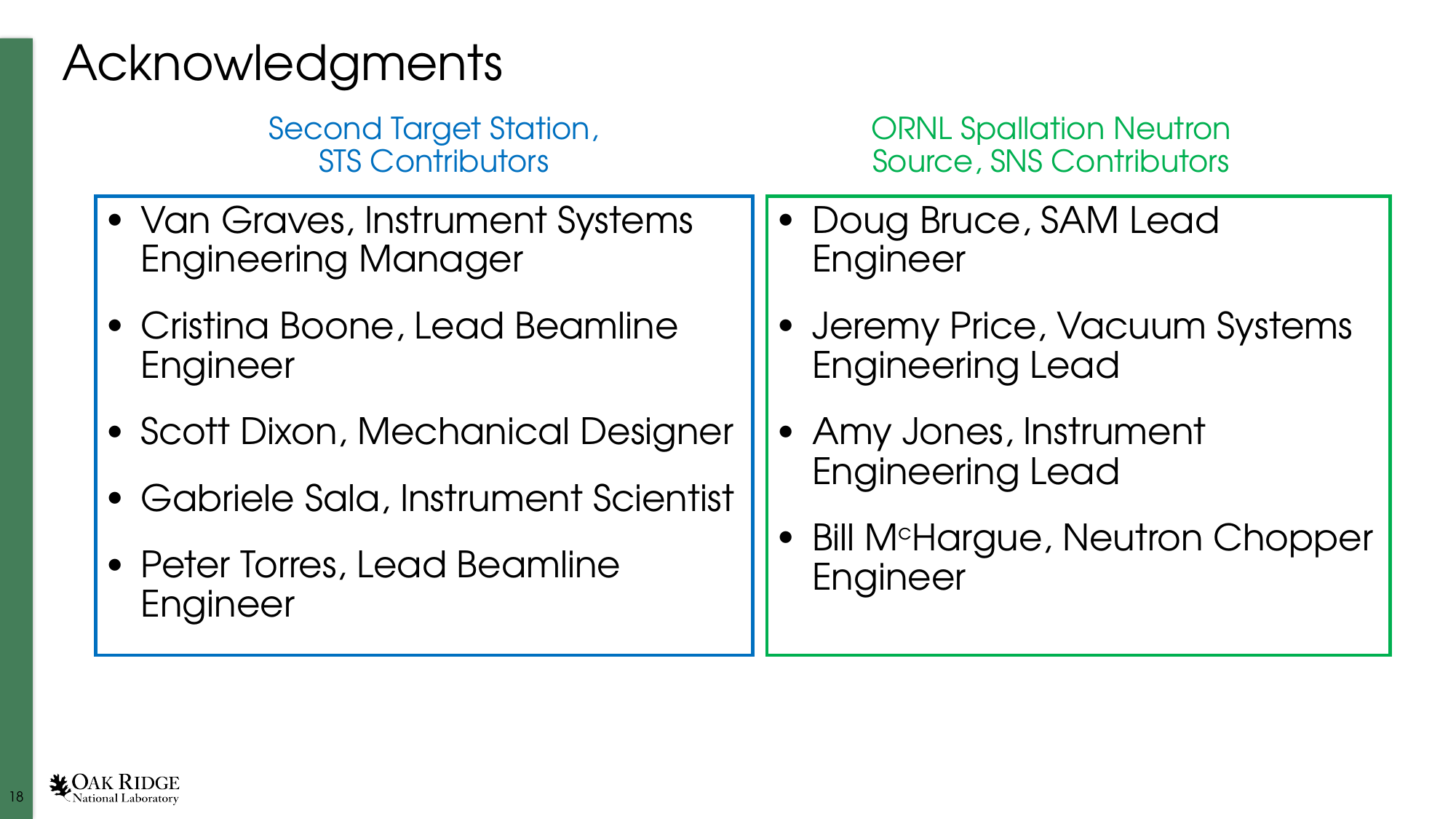

# Acknowledgments
ORNL Spallation Neutron Source, SNS Contributors
Second Target Station, STS Contributors
Van Graves, Instrument Systems Engineering Manager
Cristina Boone, Lead Beamline Engineer
Scott Dixon, Mechanical Designer
Gabriele Sala, Instrument Scientist
Peter Torres, Lead Beamline Engineer
Doug Bruce, SAM Lead Engineer
Jeremy Price, Vacuum Systems Engineering Lead
Amy Jones, Instrument Engineering Lead
Bill McHargue, Neutron Chopper Engineer